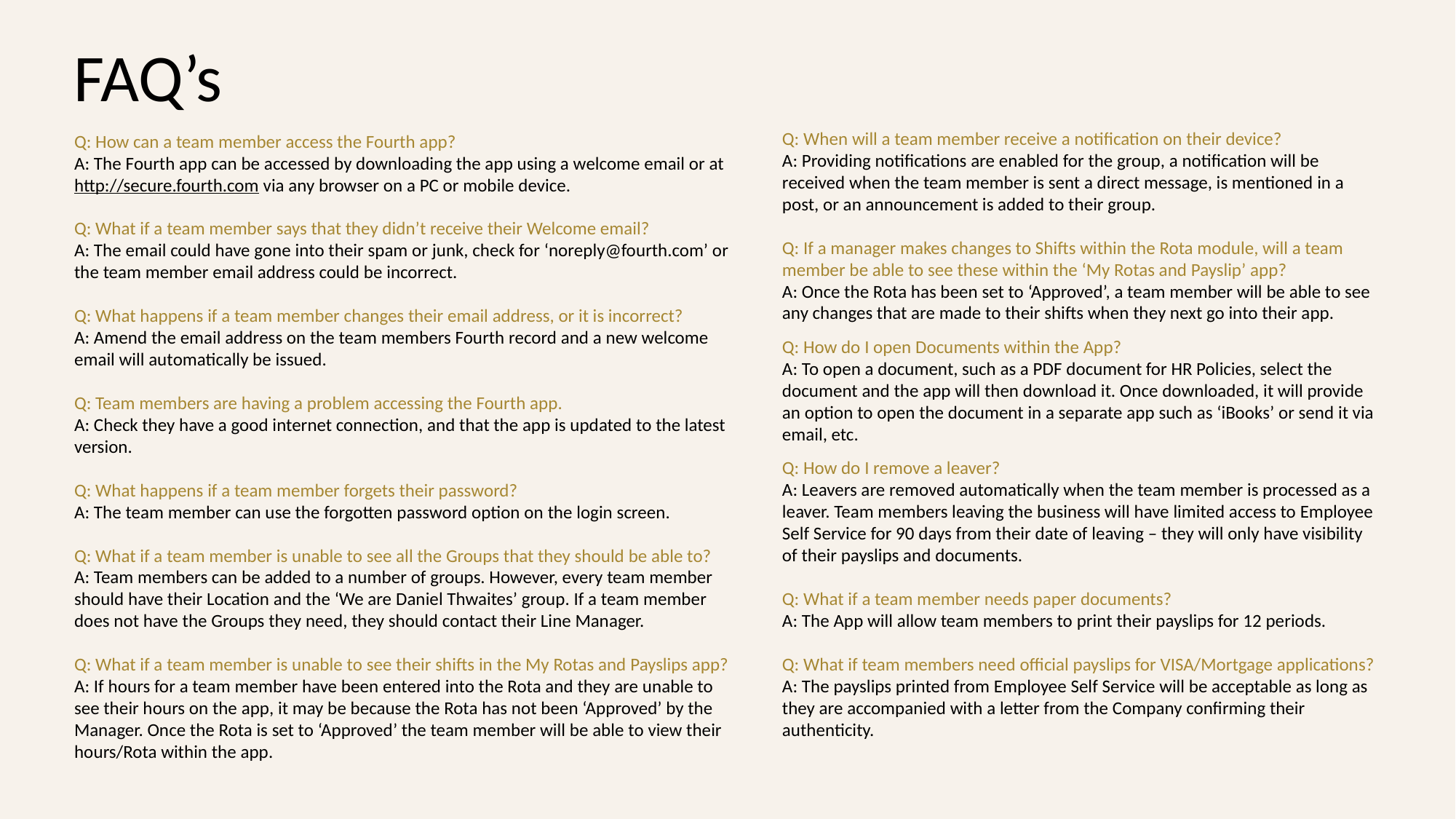

FAQ’s
Q: When will a team member receive a notification on their device?
A: Providing notifications are enabled for the group, a notification will be received when the team member is sent a direct message, is mentioned in a post, or an announcement is added to their group.
Q: If a manager makes changes to Shifts within the Rota module, will a team member be able to see these within the ‘My Rotas and Payslip’ app?
A: Once the Rota has been set to ‘Approved’, a team member will be able to see any changes that are made to their shifts when they next go into their app.
Q: How do I open Documents within the App?
A: To open a document, such as a PDF document for HR Policies, select the document and the app will then download it. Once downloaded, it will provide an option to open the document in a separate app such as ‘iBooks’ or send it via email, etc.
Q: How do I remove a leaver?
A: Leavers are removed automatically when the team member is processed as a leaver. Team members leaving the business will have limited access to Employee Self Service for 90 days from their date of leaving – they will only have visibility of their payslips and documents.
Q: What if a team member needs paper documents?
A: The App will allow team members to print their payslips for 12 periods.
Q: What if team members need official payslips for VISA/Mortgage applications?
A: The payslips printed from Employee Self Service will be acceptable as long as they are accompanied with a letter from the Company confirming their authenticity.
Q: How can a team member access the Fourth app?
A: The Fourth app can be accessed by downloading the app using a welcome email or at http://secure.fourth.com via any browser on a PC or mobile device.
Q: What if a team member says that they didn’t receive their Welcome email?
A: The email could have gone into their spam or junk, check for ‘noreply@fourth.com’ or the team member email address could be incorrect.

Q: What happens if a team member changes their email address, or it is incorrect?
A: Amend the email address on the team members Fourth record and a new welcome email will automatically be issued.
Q: Team members are having a problem accessing the Fourth app.
A: Check they have a good internet connection, and that the app is updated to the latest version.
Q: What happens if a team member forgets their password?
A: The team member can use the forgotten password option on the login screen.​​​​​​​
Q: What if a team member is unable to see all the Groups that they should be able to?
A: Team members can be added to a number of groups. However, every team member should have their Location and the ‘We are Daniel Thwaites’ group. If a team member does not have the Groups they need, they should contact their Line Manager.
Q: What if a team member is unable to see their shifts in the My Rotas and Payslips app?
A: If hours for a team member have been entered into the Rota and they are unable to see their hours on the app, it may be because the Rota has not been ‘Approved’ by the Manager. Once the Rota is set to ‘Approved’ the team member will be able to view their hours/Rota within the app.